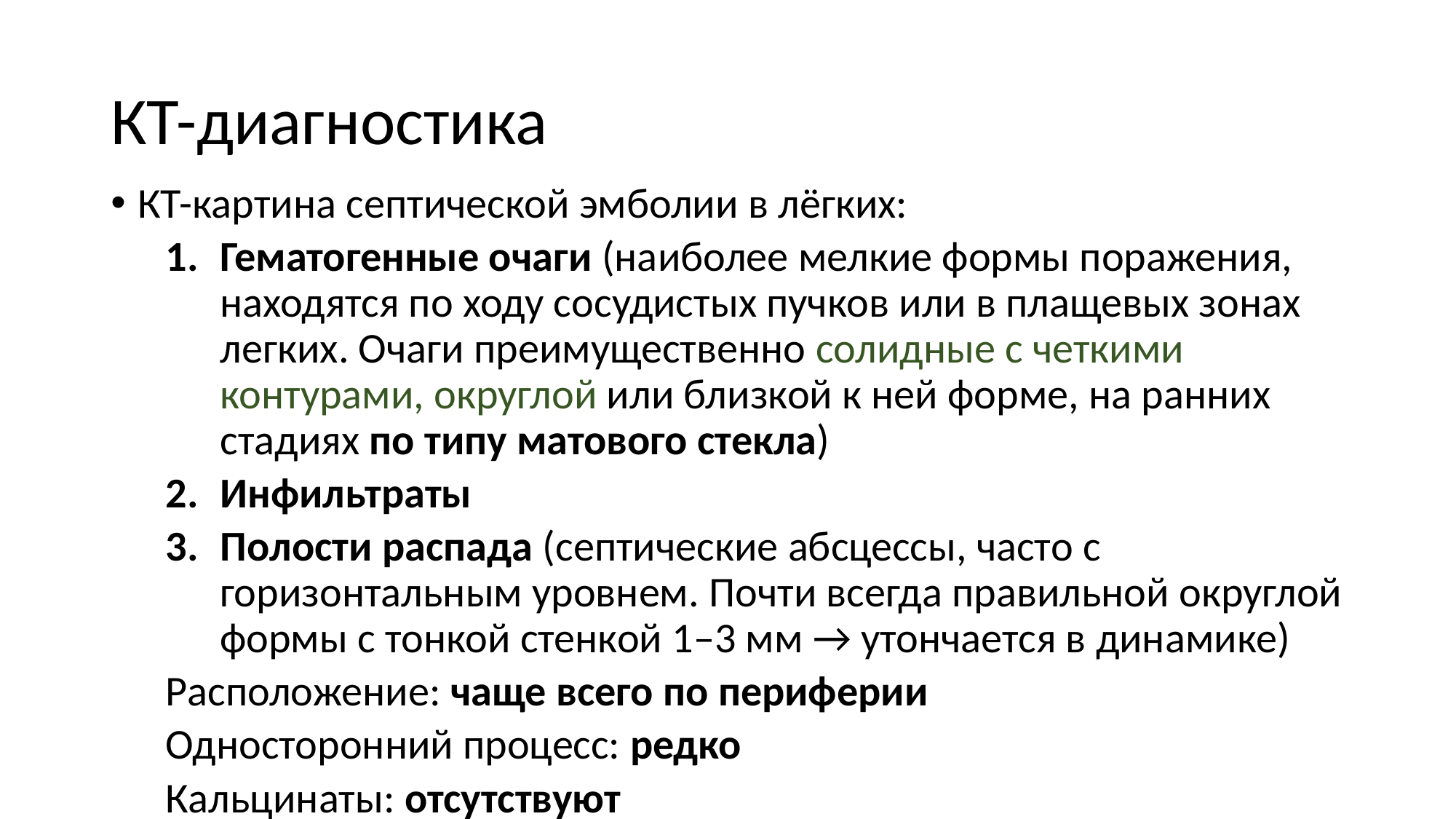

# КТ-диагностика
КТ-картина септической эмболии в лёгких:
Гематогенные очаги (наиболее мелкие формы поражения, находятся по ходу сосудистых пучков или в плащевых зонах легких. Очаги преимущественно солидные с четкими контурами, округлой или близкой к ней форме, на ранних стадиях по типу матового стекла)
Инфильтраты
Полости распада (септические абсцессы, часто с горизонтальным уровнем. Почти всегда правильной округлой формы с тонкой стенкой 1–3 мм → утончается в динамике)
Расположение: чаще всего по периферии
Односторонний процесс: редко
Кальцинаты: отсутствуют